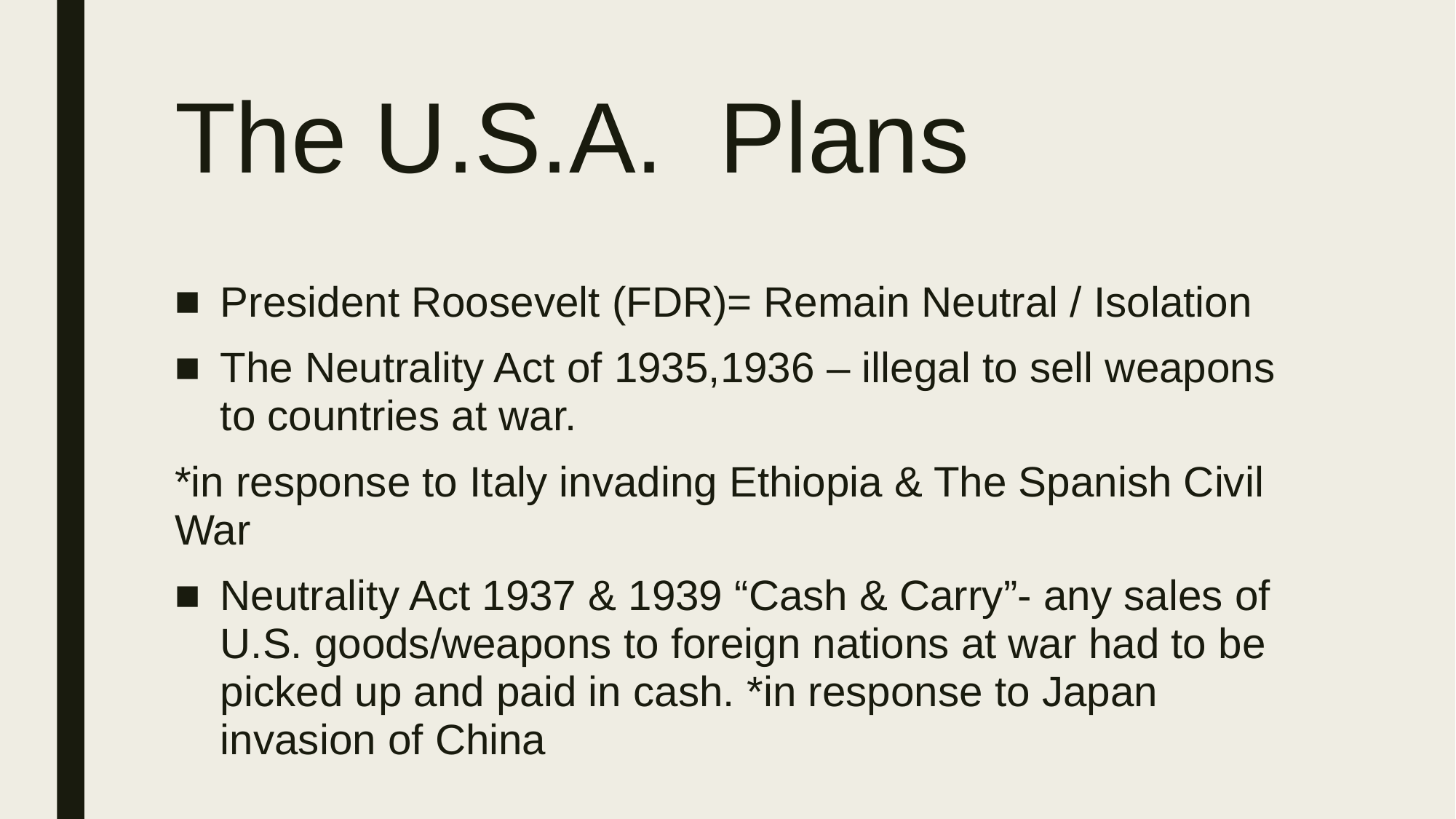

# The U.S.A.  Plans
President Roosevelt (FDR)= Remain Neutral / Isolation
The Neutrality Act of 1935,1936 – illegal to sell weapons to countries at war.
*in response to Italy invading Ethiopia & The Spanish Civil War
Neutrality Act 1937 & 1939 “Cash & Carry”- any sales of U.S. goods/weapons to foreign nations at war had to be picked up and paid in cash. *in response to Japan invasion of China